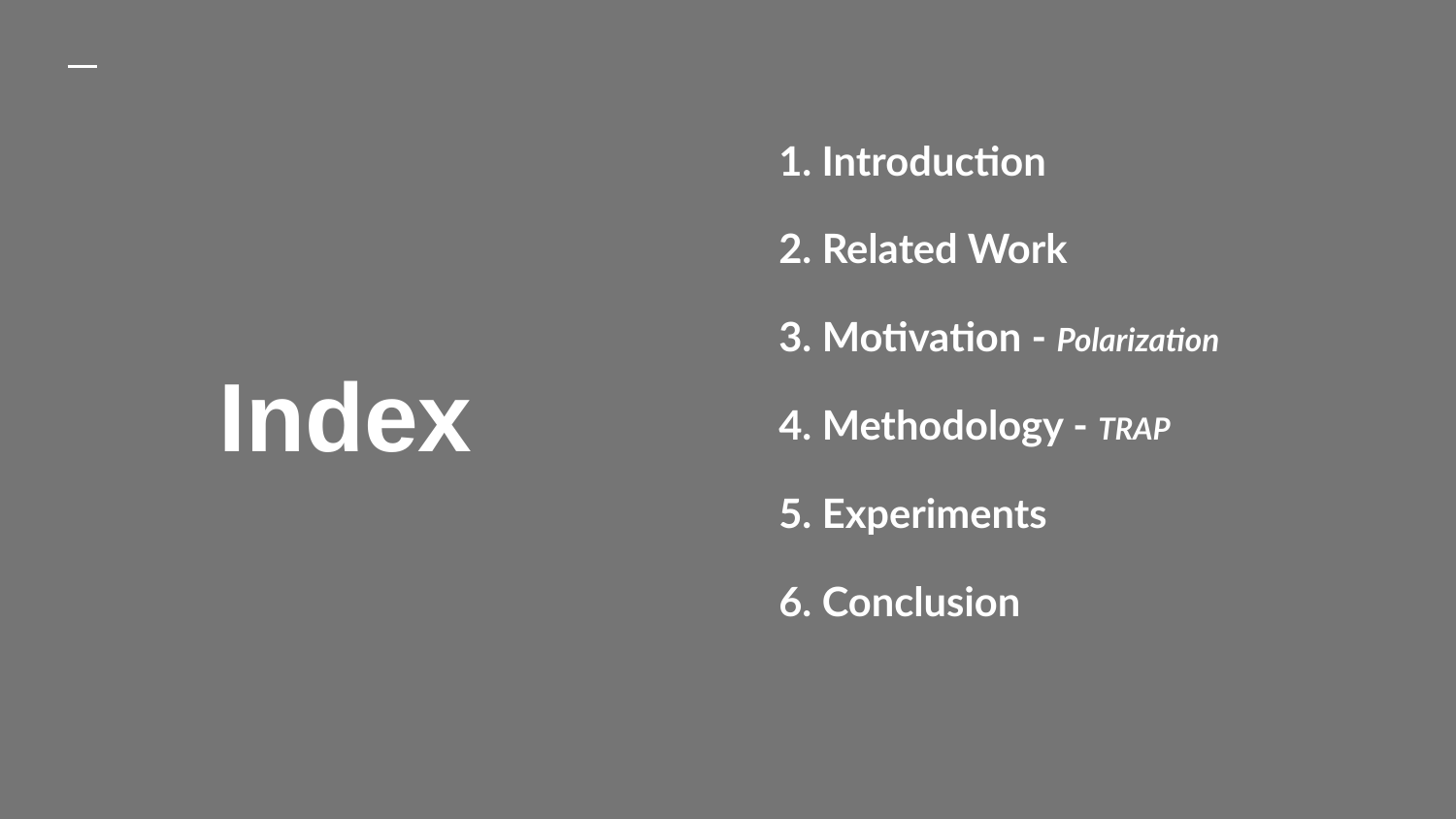

# Index
1. Introduction
2. Related Work
3. Motivation - Polarization
4. Methodology - TRAP
5. Experiments
6. Conclusion